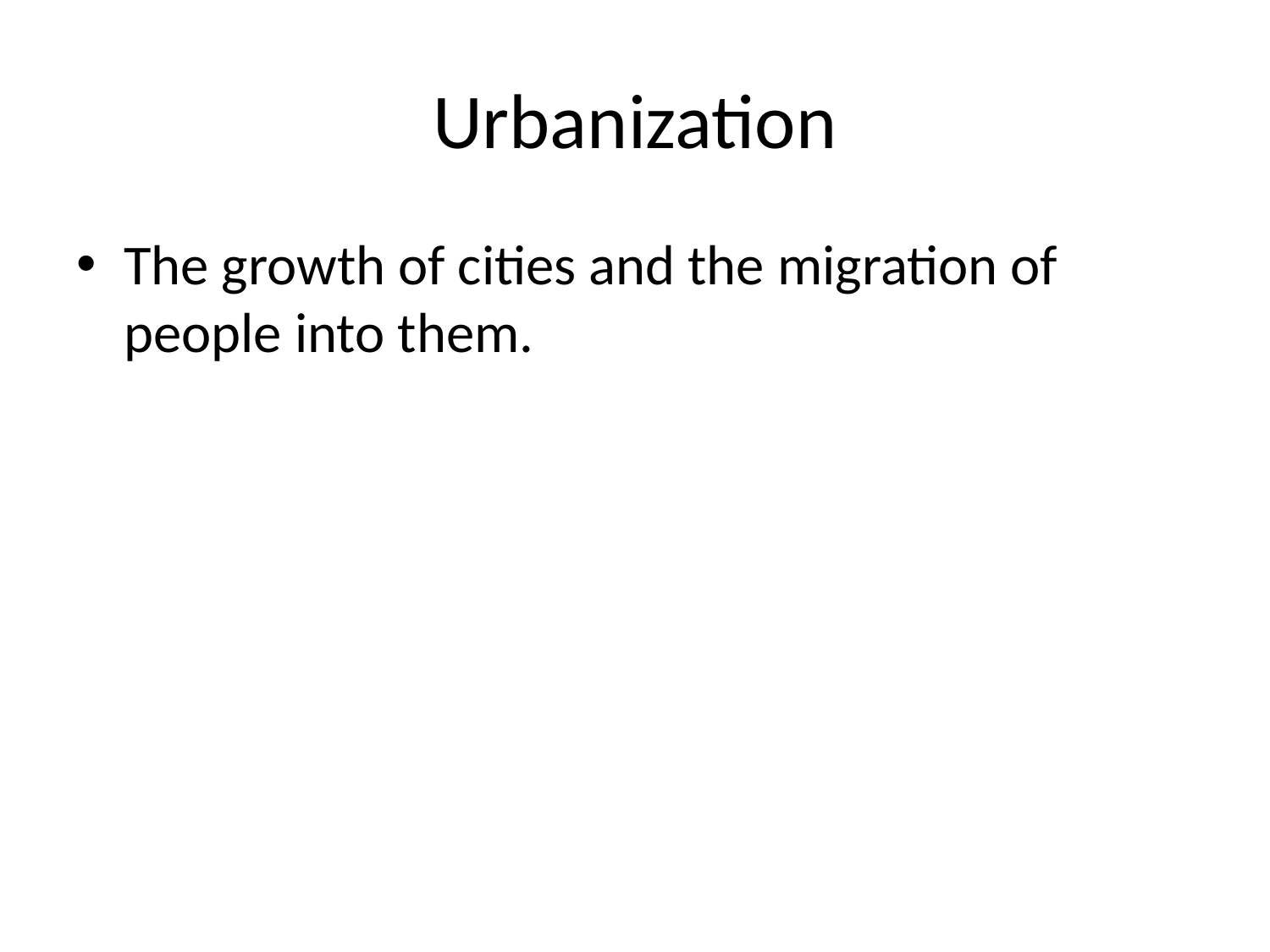

# Urbanization
The growth of cities and the migration of people into them.